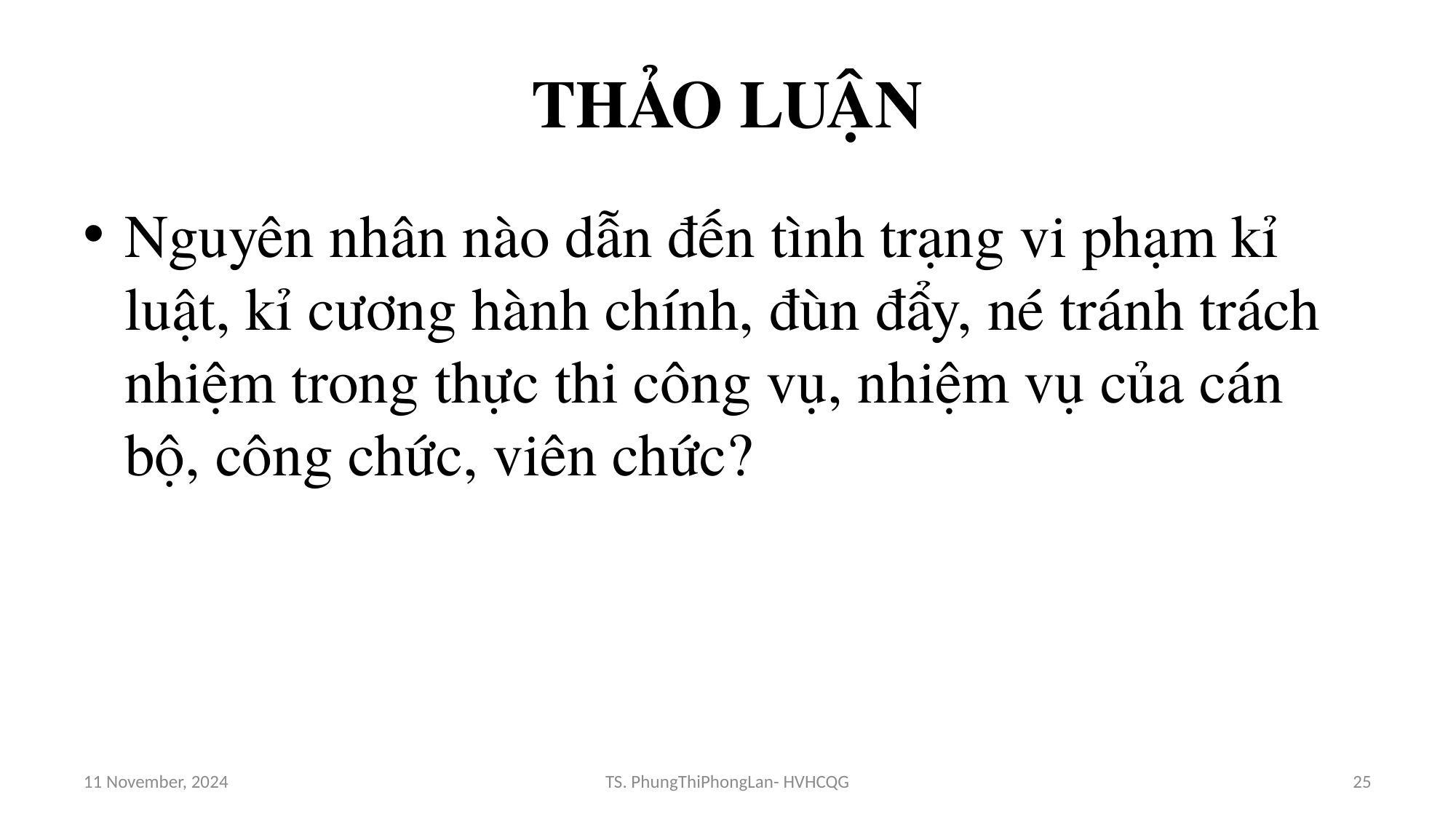

# THẢO LUẬN
Nguyên nhân nào dẫn đến tình trạng vi phạm kỉ luật, kỉ cương hành chính, đùn đẩy, né tránh trách nhiệm trong thực thi công vụ, nhiệm vụ của cán bộ, công chức, viên chức?
11 November, 2024
TS. PhungThiPhongLan- HVHCQG
25